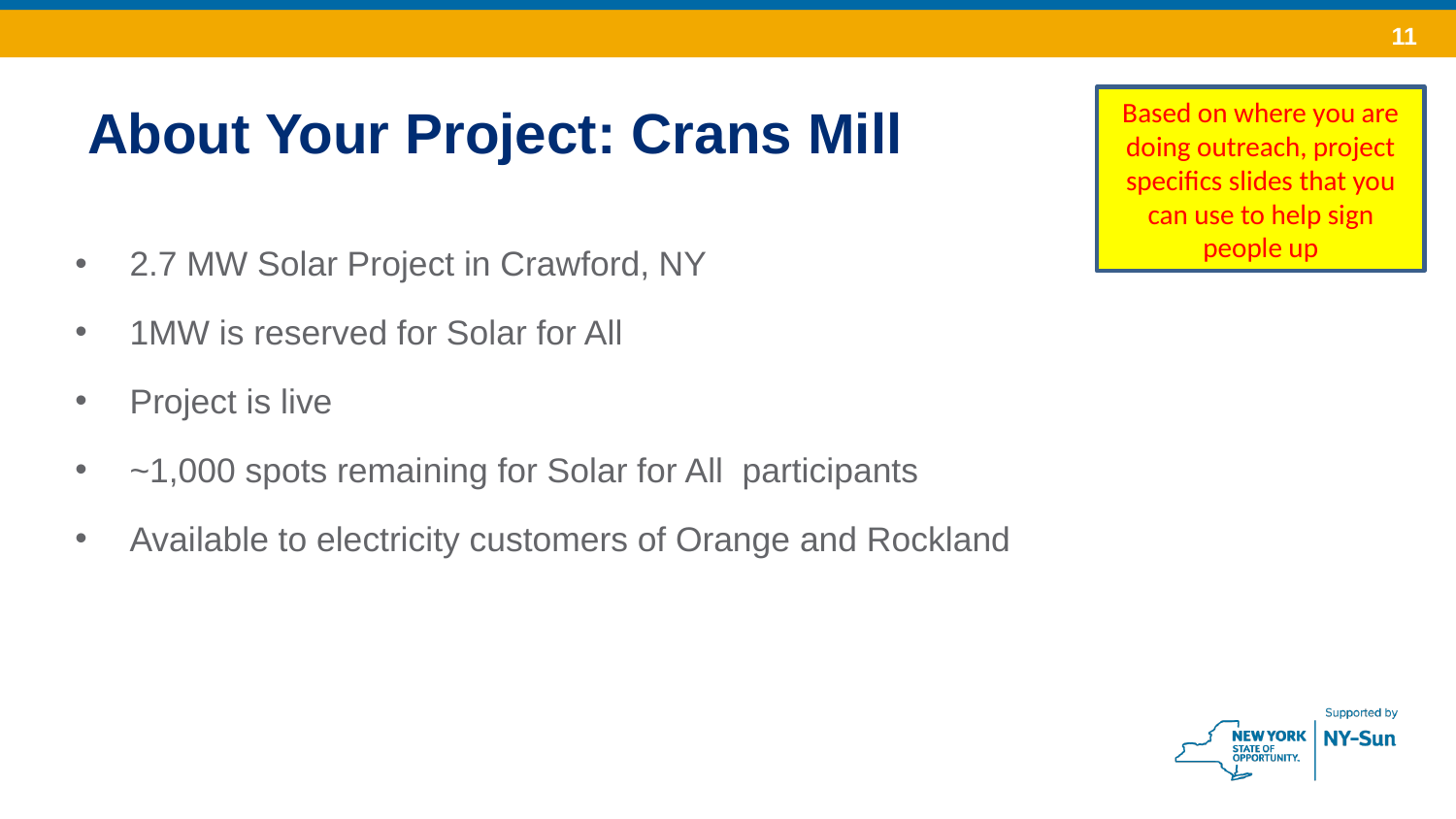

# About Your Project: Crans Mill
Based on where you are doing outreach, project specifics slides that you can use to help sign people up
2.7 MW Solar Project in Crawford, NY
1MW is reserved for Solar for All
Project is live
~1,000 spots remaining for Solar for All  participants
Available to electricity customers of Orange and Rockland